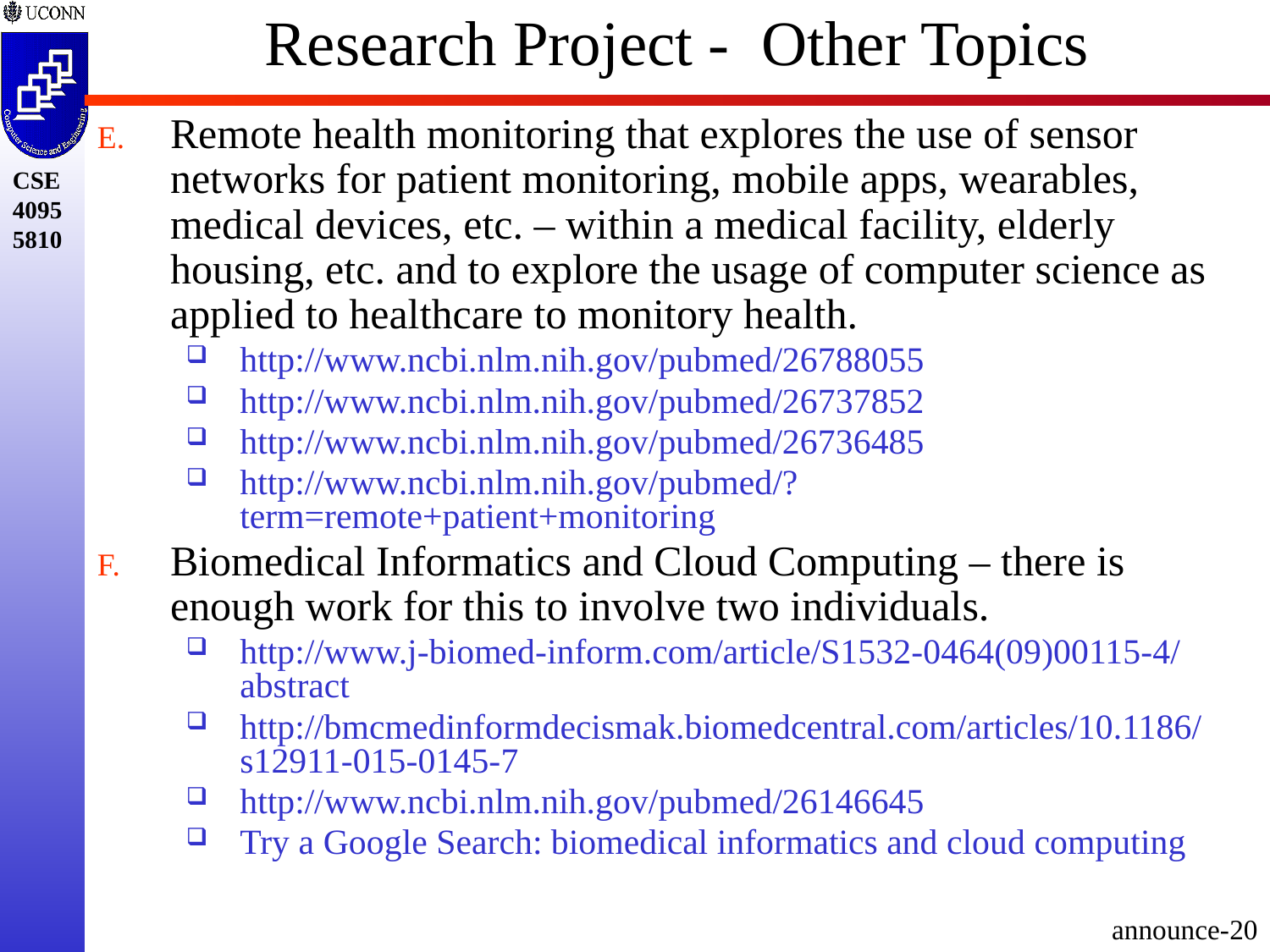

# Research Project -  Other Topics
Remote health monitoring that explores the use of sensor networks for patient monitoring, mobile apps, wearables, medical devices, etc. – within a medical facility, elderly housing, etc. and to explore the usage of computer science as applied to healthcare to monitory health.
http://www.ncbi.nlm.nih.gov/pubmed/26788055
http://www.ncbi.nlm.nih.gov/pubmed/26737852
http://www.ncbi.nlm.nih.gov/pubmed/26736485
http://www.ncbi.nlm.nih.gov/pubmed/?term=remote+patient+monitoring
Biomedical Informatics and Cloud Computing – there is enough work for this to involve two individuals.
http://www.j-biomed-inform.com/article/S1532-0464(09)00115-4/abstract
http://bmcmedinformdecismak.biomedcentral.com/articles/10.1186/s12911-015-0145-7
http://www.ncbi.nlm.nih.gov/pubmed/26146645
Try a Google Search: biomedical informatics and cloud computing